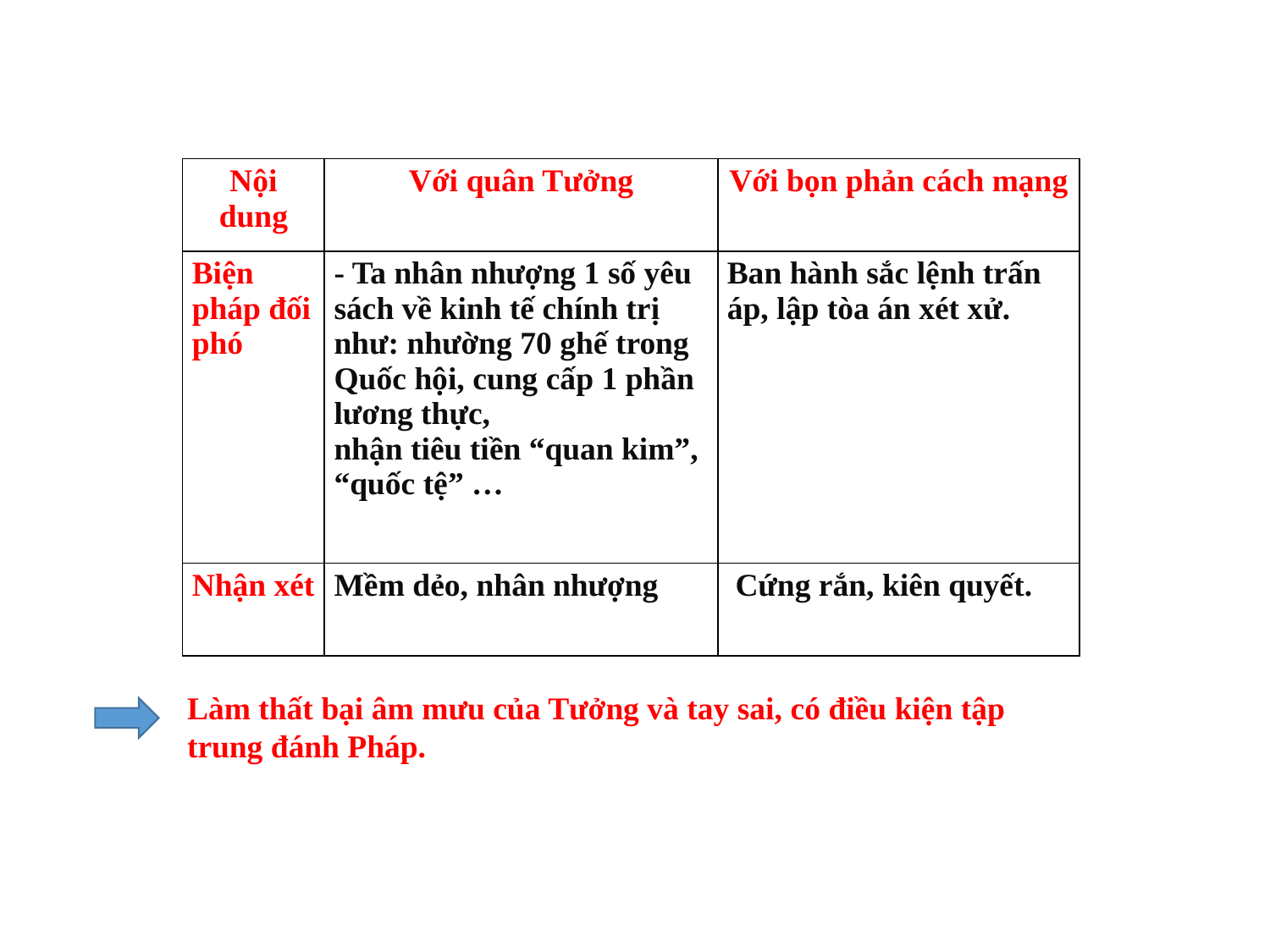

| Nội dung | Với quân Tưởng | Với bọn phản cách mạng |
| --- | --- | --- |
| Biện pháp đối phó | - Ta nhân nhượng 1 số yêu sách về kinh tế chính trị như: nhường 70 ghế trong Quốc hội, cung cấp 1 phần lương thực, nhận tiêu tiền “quan kim”, “quốc tệ” … | Ban hành sắc lệnh trấn áp, lập tòa án xét xử. |
| Nhận xét | Mềm dẻo, nhân nhượng | Cứng rắn, kiên quyết. |
Làm thất bại âm mưu của Tưởng và tay sai, có điều kiện tập trung đánh Pháp.